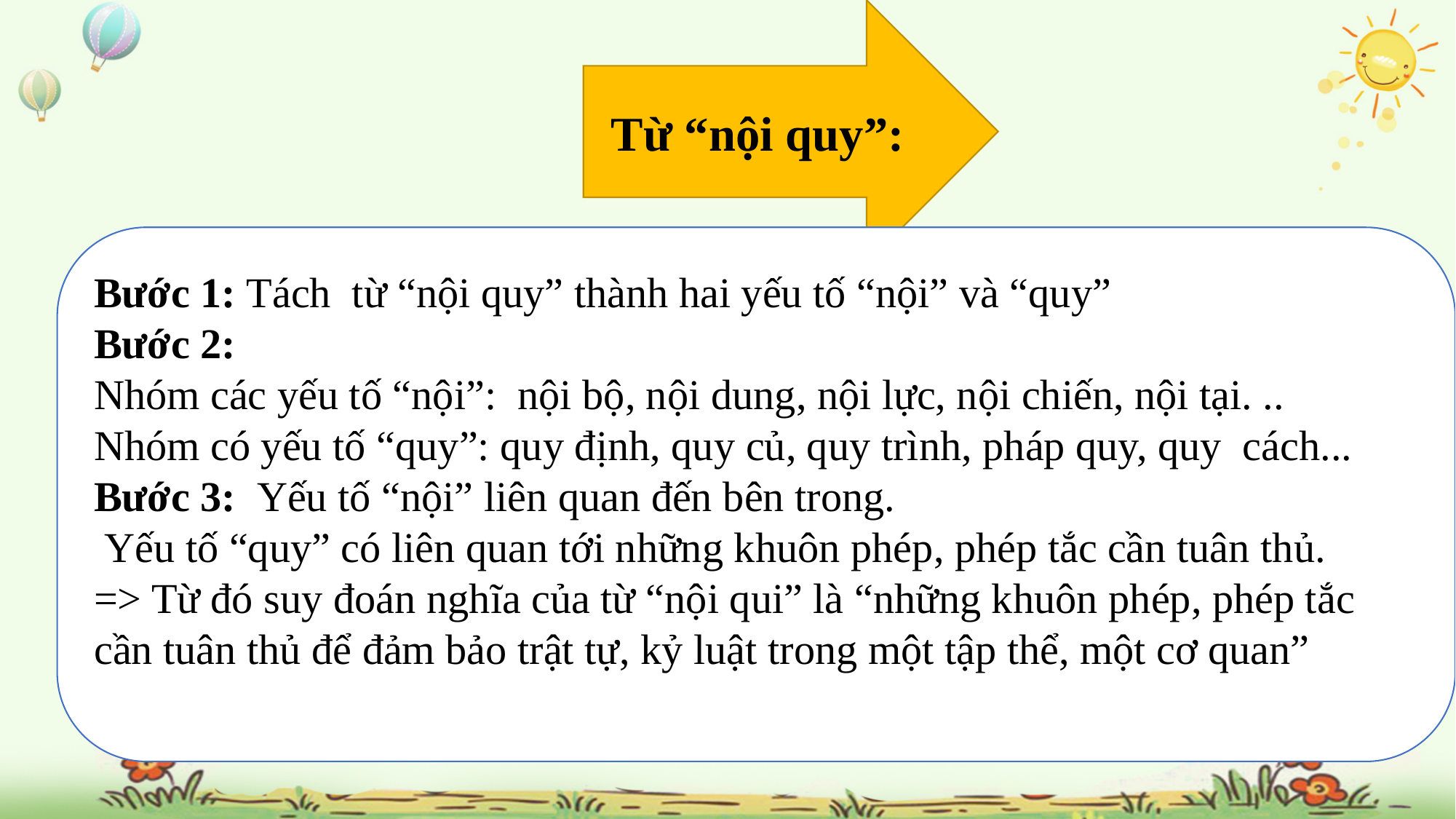

Từ “nội quy”:
Bước 1: Tách  từ “nội quy” thành hai yếu tố “nội” và “quy”
Bước 2:
Nhóm các yếu tố “nội”:  nội bộ, nội dung, nội lực, nội chiến, nội tại. ..
Nhóm có yếu tố “quy”: quy định, quy củ, quy trình, pháp quy, quy  cách...
Bước 3:  Yếu tố “nội” liên quan đến bên trong.
 Yếu tố “quy” có liên quan tới những khuôn phép, phép tắc cần tuân thủ.
=> Từ đó suy đoán nghĩa của từ “nội qui” là “những khuôn phép, phép tắc cần tuân thủ để đảm bảo trật tự, kỷ luật trong một tập thể, một cơ quan”